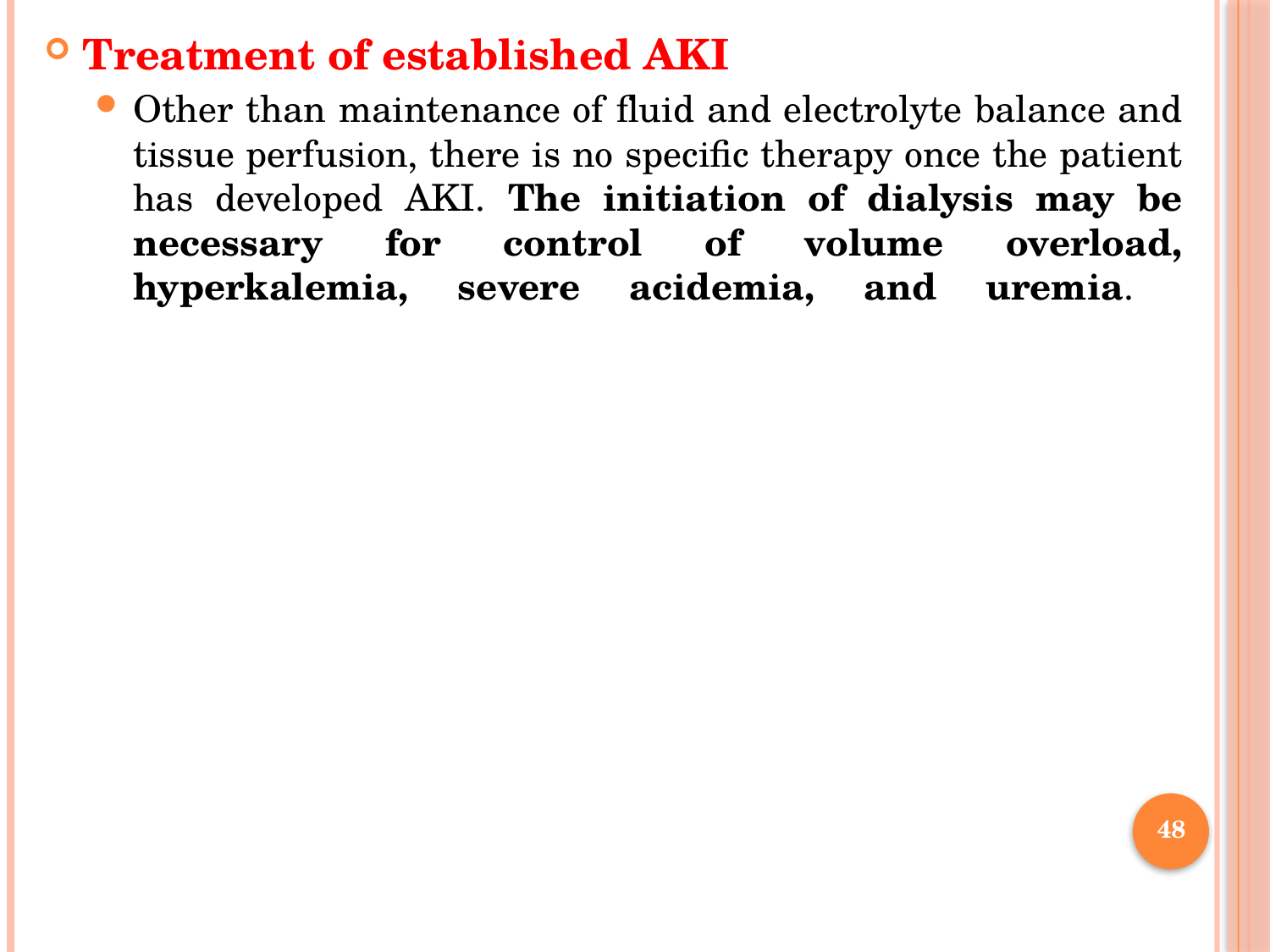

Treatment of established AKI
Other than maintenance of fluid and electrolyte balance and tissue perfusion, there is no specific therapy once the patient has developed AKI. The initiation of dialysis may be
necessary for control of volume overload, hyperkalemia, severe acidemia, and uremia.
48